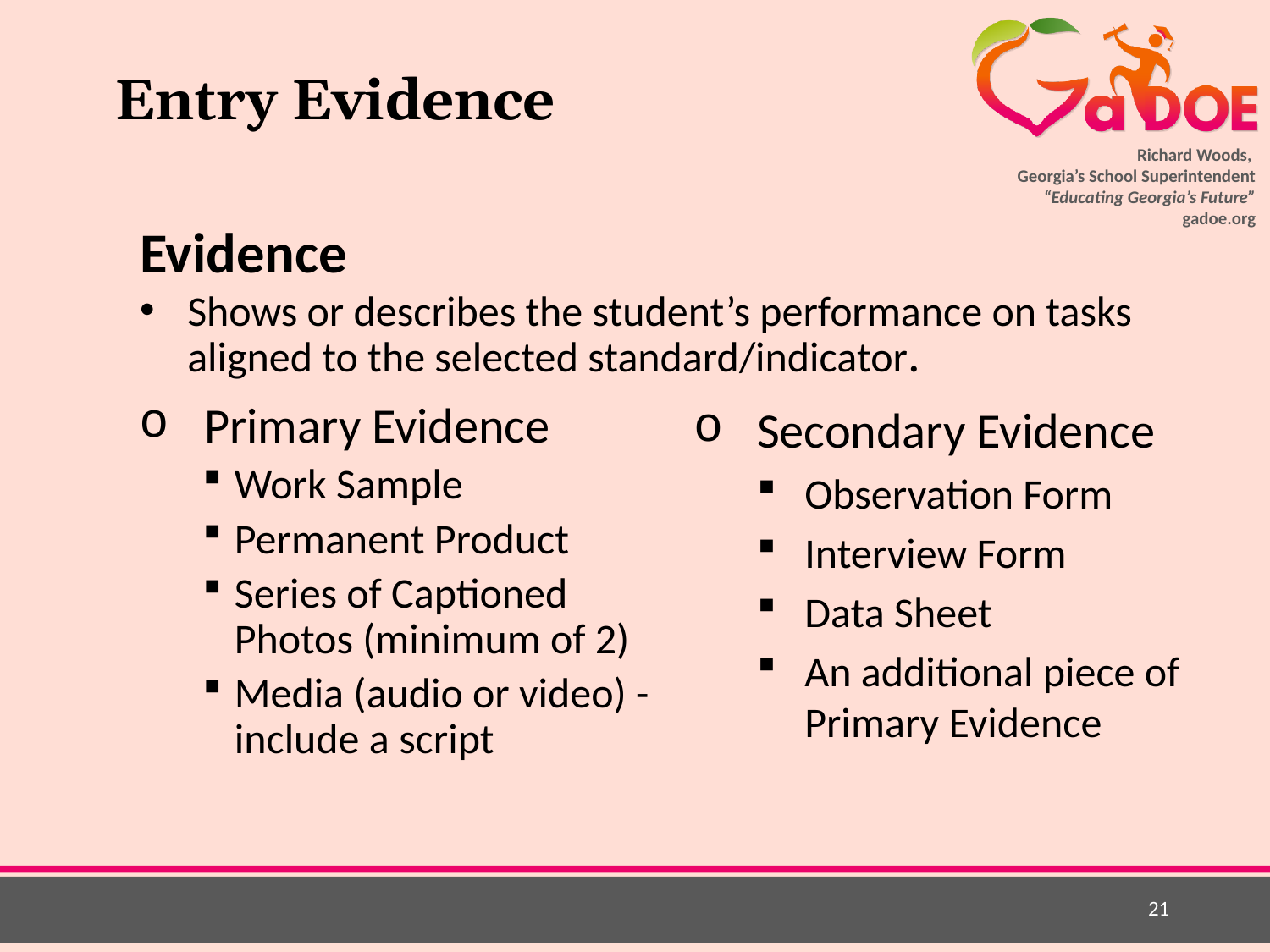

# Entry Evidence
Evidence

Shows or describes the student’s performance on tasks aligned to the selected standard/indicator.
Secondary Evidence
Observation Form
Interview Form
Data Sheet
An additional piece of Primary Evidence
   Primary Evidence
Work Sample
Permanent Product
Series of Captioned Photos (minimum of 2)
Media (audio or video) -include a script
21